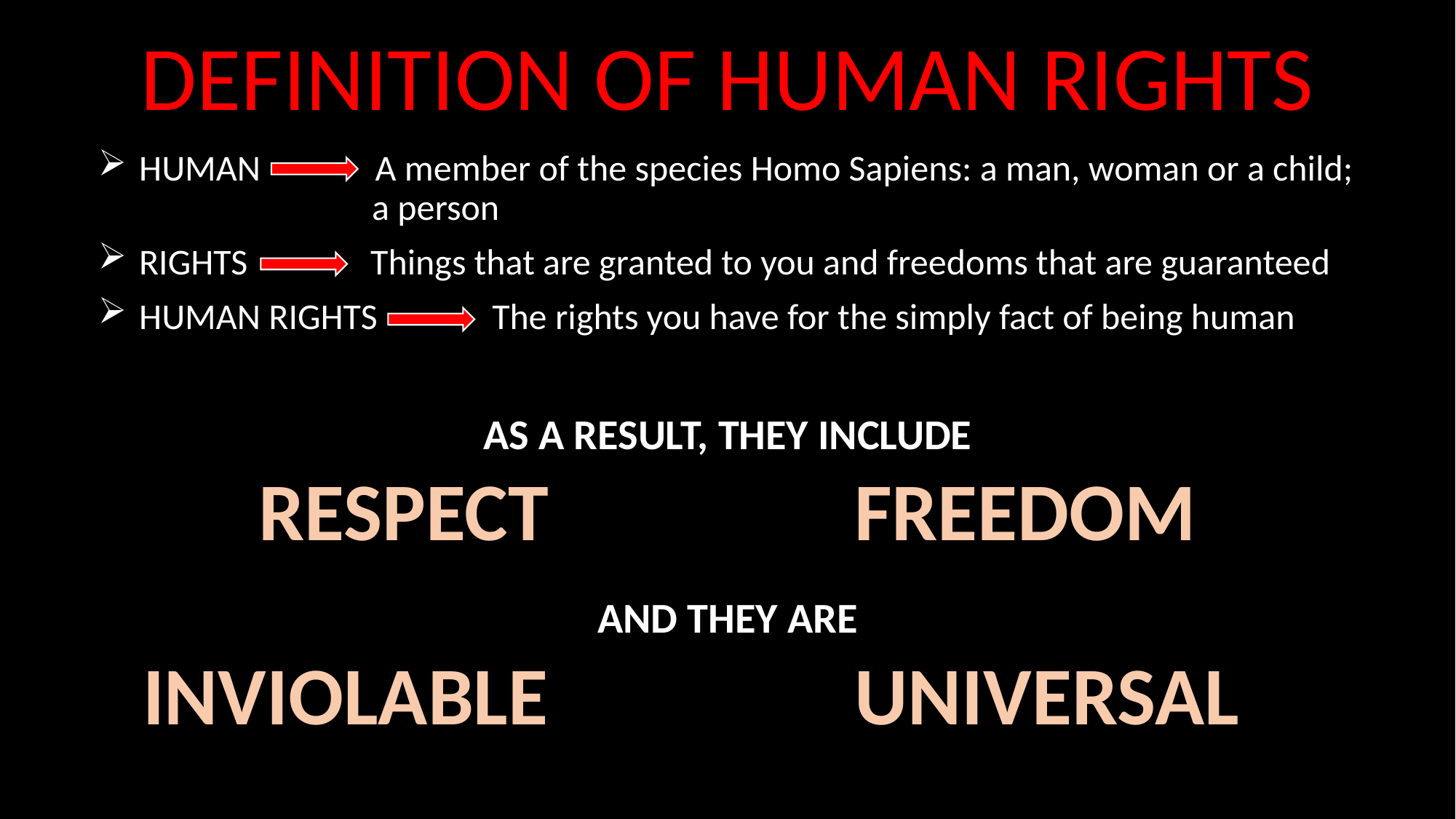

# DEFINITION OF HUMAN RIGHTS
HUMAN              A member of the species Homo Sapiens: a man, woman or a child; persona che ha a person
RIGHTS               Things that are granted to you and freedoms that are guaranteed
HUMAN RIGHTS              The rights you have for the simply fact of being human

AS A RESULT, THEY INCLUDE

AND THEY ARE

RESPECT
FREEDOM
INVIOLABLE
UNIVERSAL